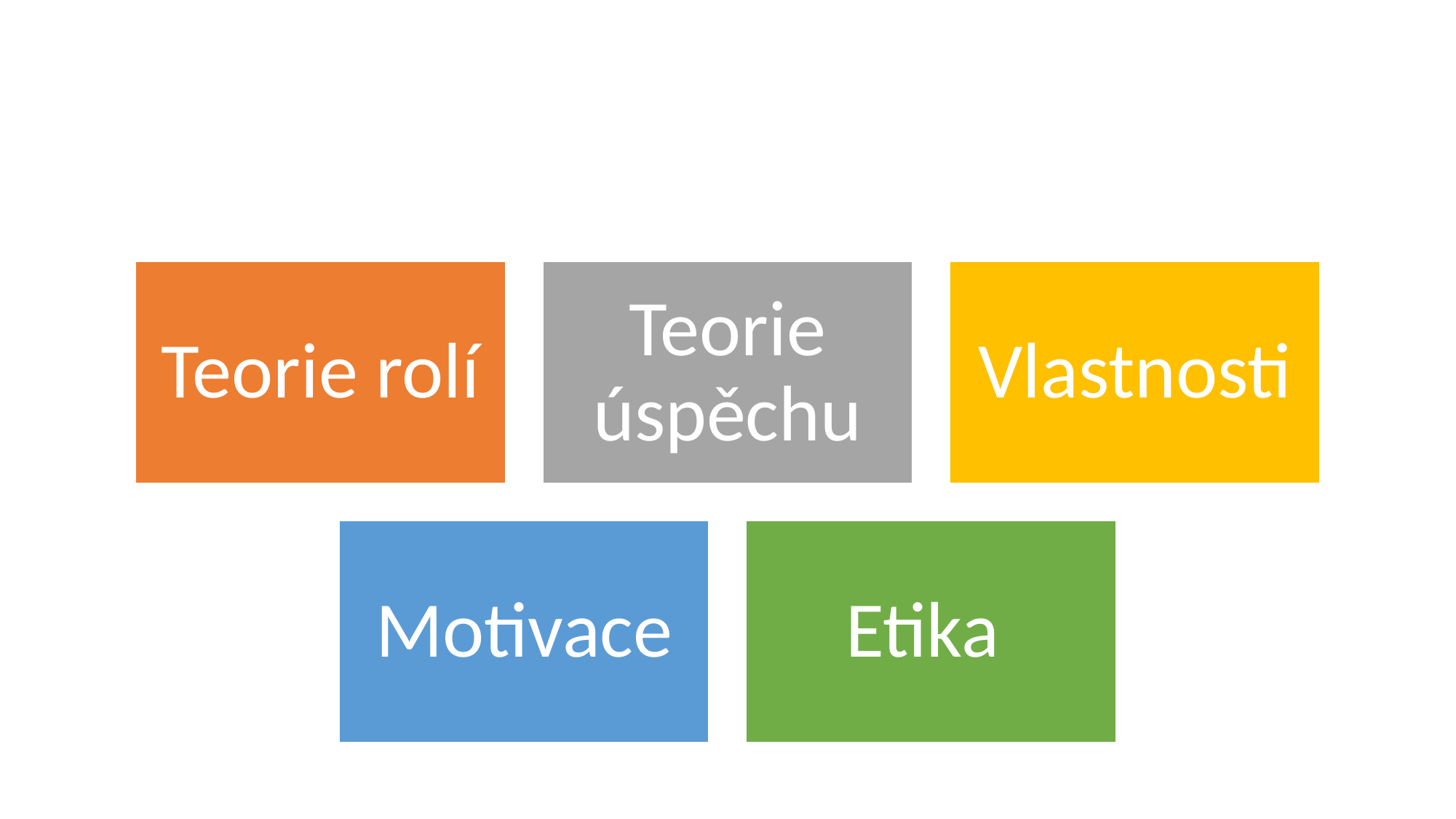

# Osobnost sociálního pracovníka
Teorie rolí
Teorie úspěchu
Vlastnosti
Motivace
Etika